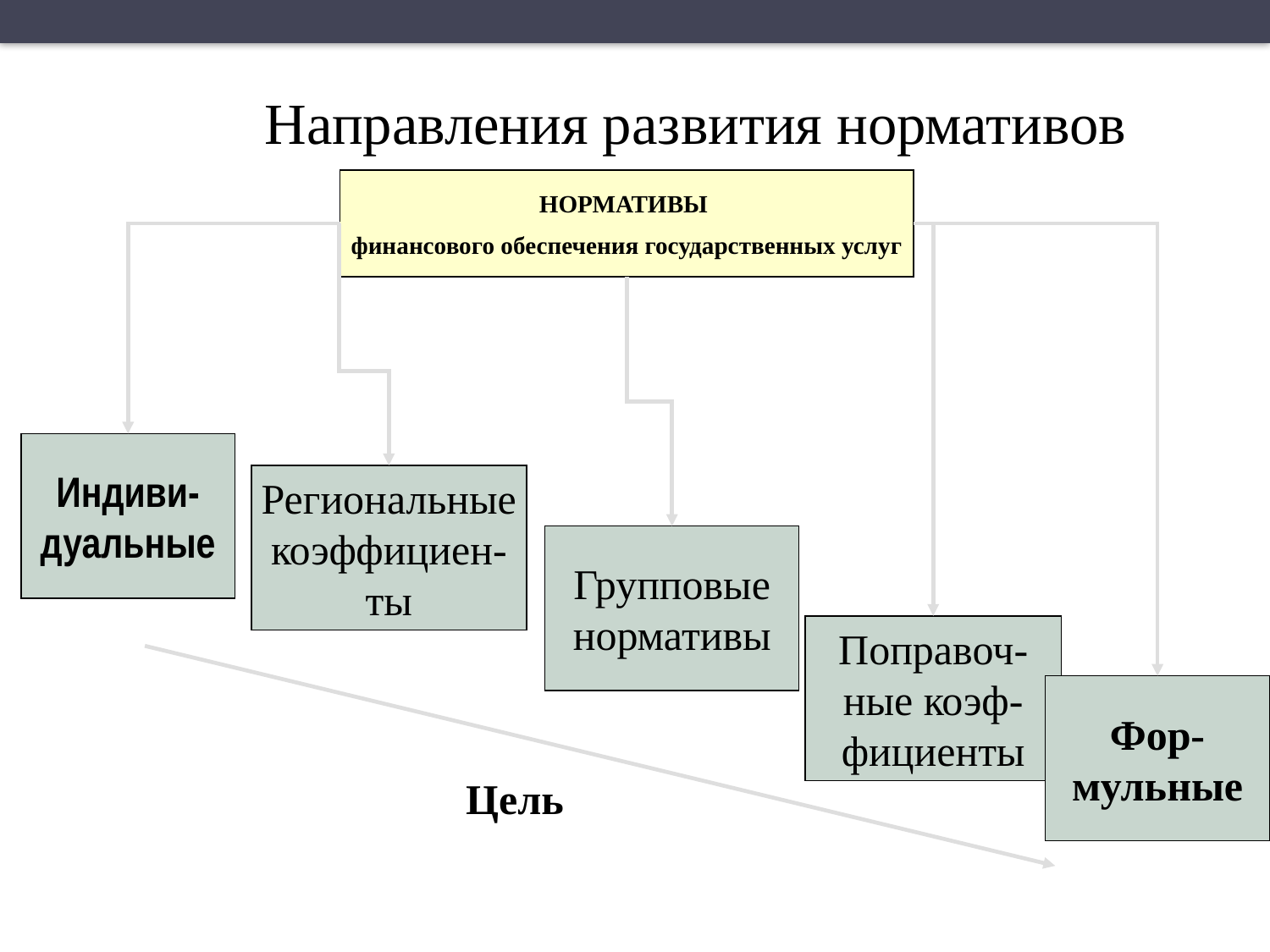

Направления развития нормативов
НОРМАТИВЫ
финансового обеспечения государственных услуг
Индиви-дуальные
Региональные коэффициен-ты
Групповые
нормативы
Поправоч-ные коэф-фициенты
Фор-мульные
Цель